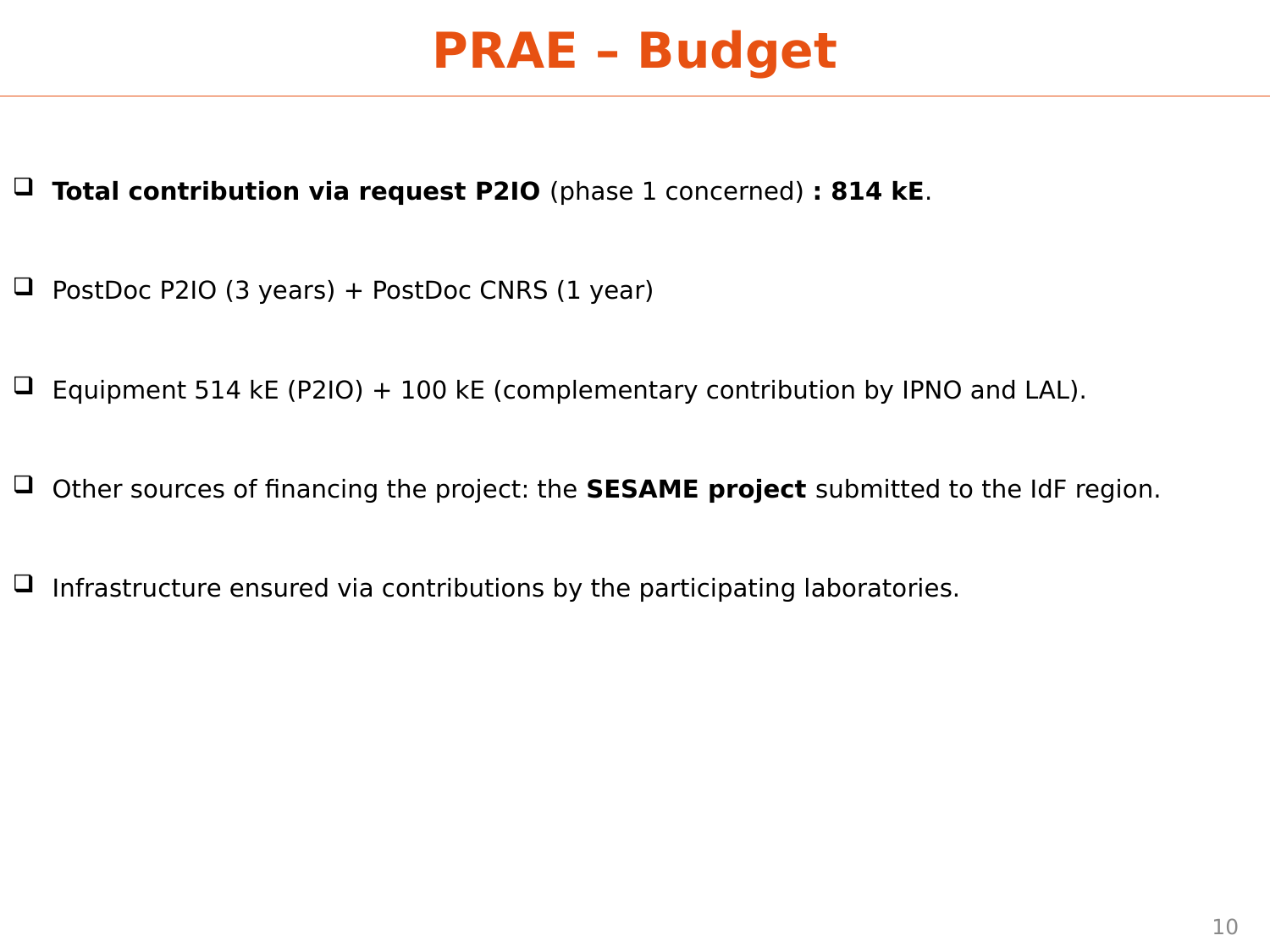

PRAE – Budget
Total contribution via request P2IO (phase 1 concerned) : 814 kE.

PostDoc P2IO (3 years) + PostDoc CNRS (1 year)

Equipment 514 kE (P2IO) + 100 kE (complementary contribution by IPNO and LAL).

Other sources of financing the project: the SESAME project submitted to the IdF region.

Infrastructure ensured via contributions by the participating laboratories.